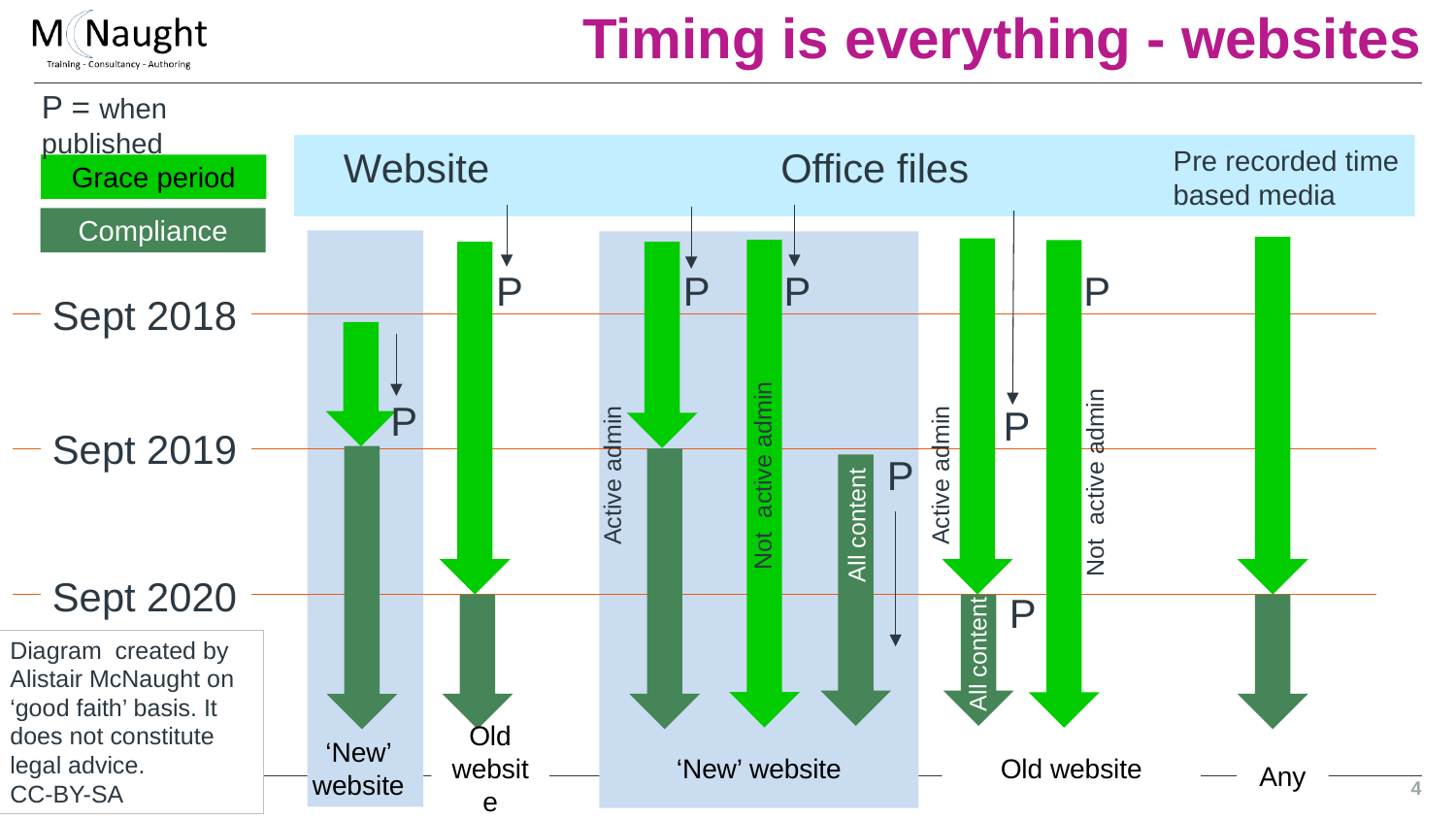

# Timing is everything - websites
P = when published

Pre recorded time based media
Website
Office files
Grace period
Compliance

P
P
P
P
Sept 2018

P
P
Sept 2019

P

Not  active admin
Active admin
Active admin
Not  active admin
All content
Sept 2020
P

Diagram  created by Alistair McNaught on ‘good faith’ basis. It does not constitute legal advice.
CC-BY-SA
All content
Old website
‘New’ website
Old website
‘New’ website
Any
4